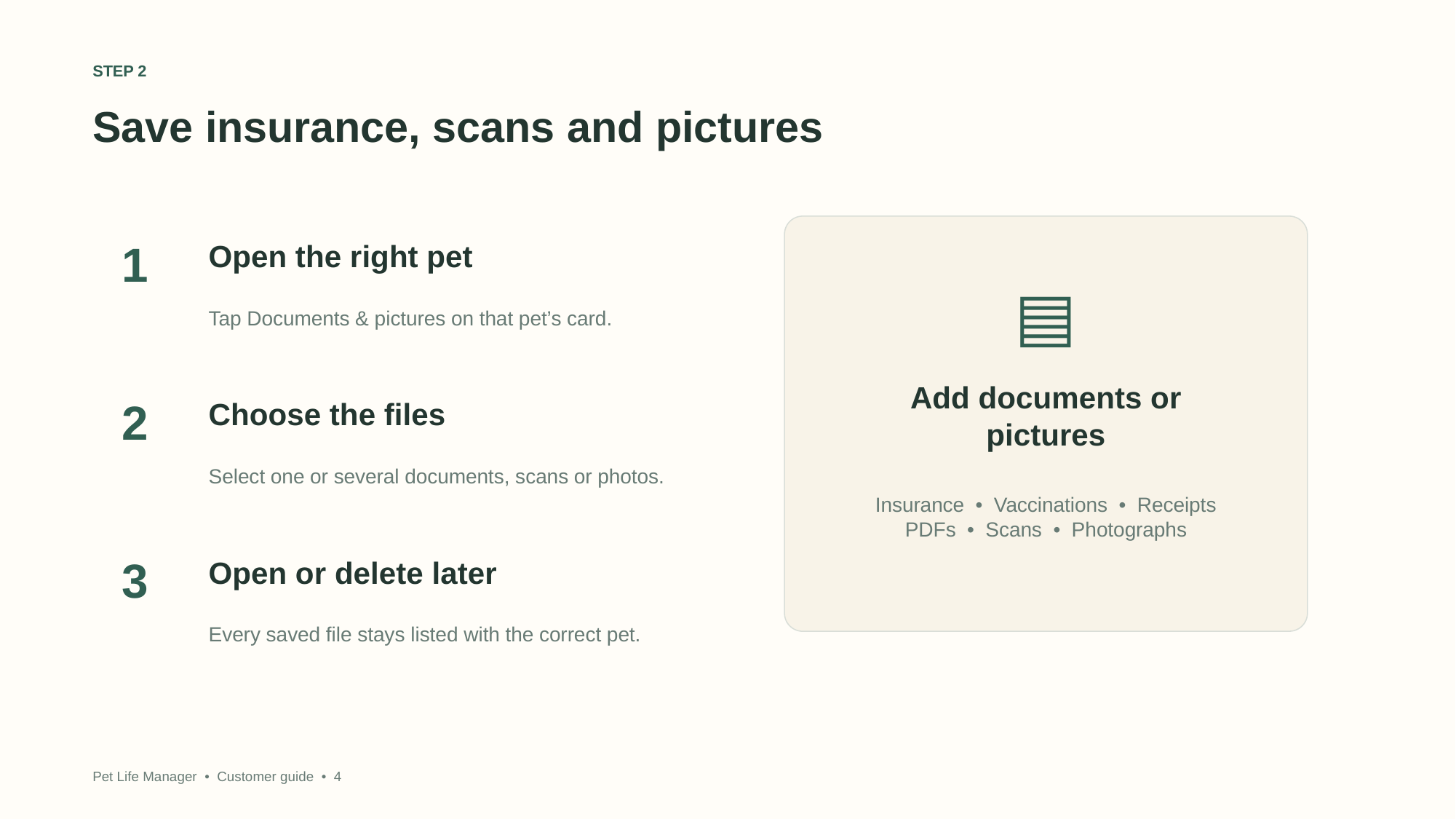

STEP 2
Save insurance, scans and pictures

1
Open the right pet
▤
Tap Documents & pictures on that pet’s card.
2
Add documents or pictures
Choose the files
Select one or several documents, scans or photos.
Insurance  •  Vaccinations  •  Receipts
PDFs  •  Scans  •  Photographs
3
Open or delete later
Every saved file stays listed with the correct pet.
Pet Life Manager  •  Customer guide  •  4